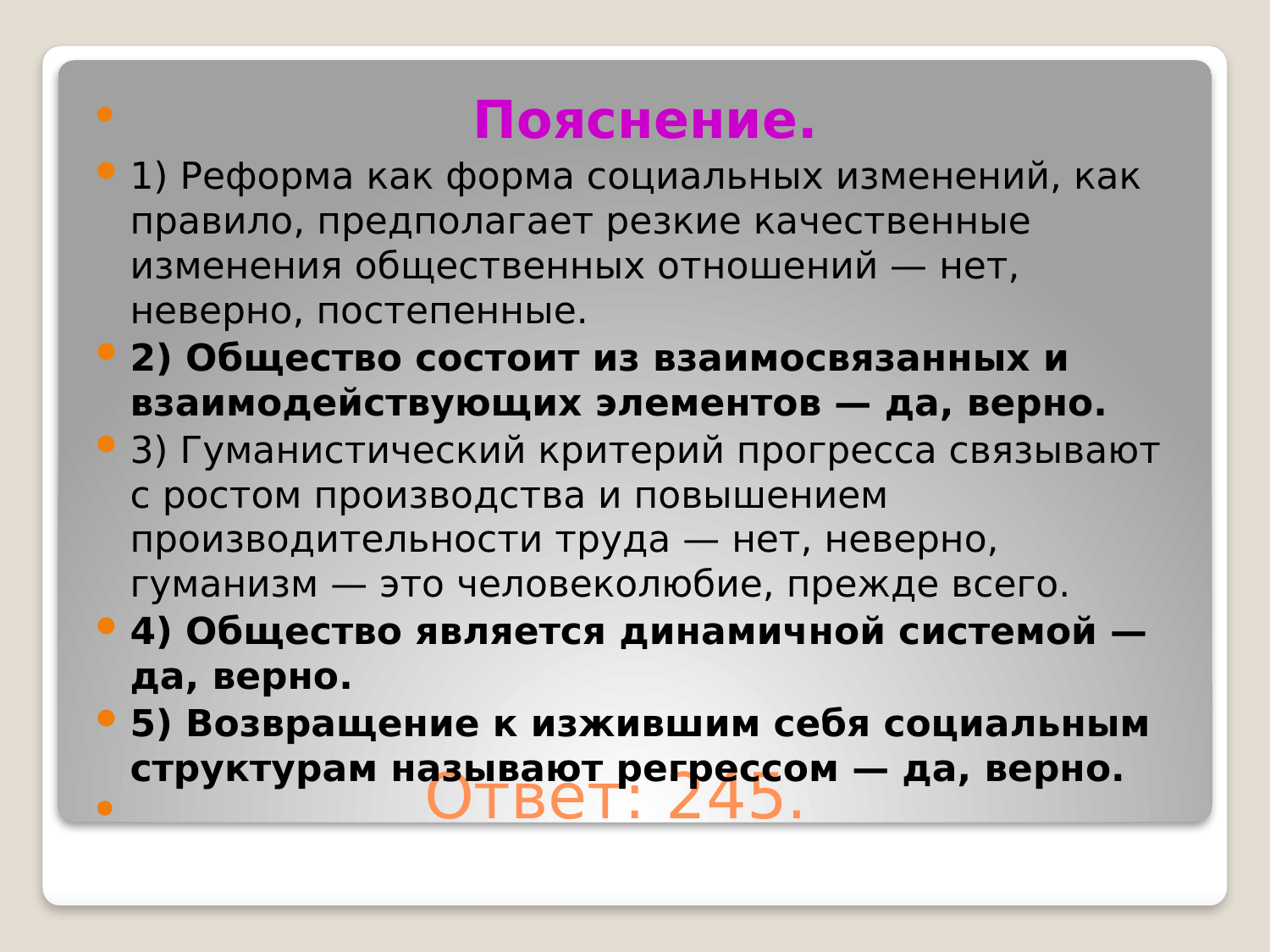

Пояснение.
1) Реформа как форма социальных изменений, как правило, предполагает резкие качественные изменения общественных отношений — нет, неверно, постепенные.
2) Общество состоит из взаимосвязанных и взаимодействующих элементов — да, верно.
3) Гуманистический критерий прогресса связывают с ростом производства и повышением производительности труда — нет, неверно, гуманизм — это человеколюбие, прежде всего.
4) Общество является динамичной системой — да, верно.
5) Возвращение к изжившим себя социальным структурам называют регрессом — да, верно.

# Ответ: 245.